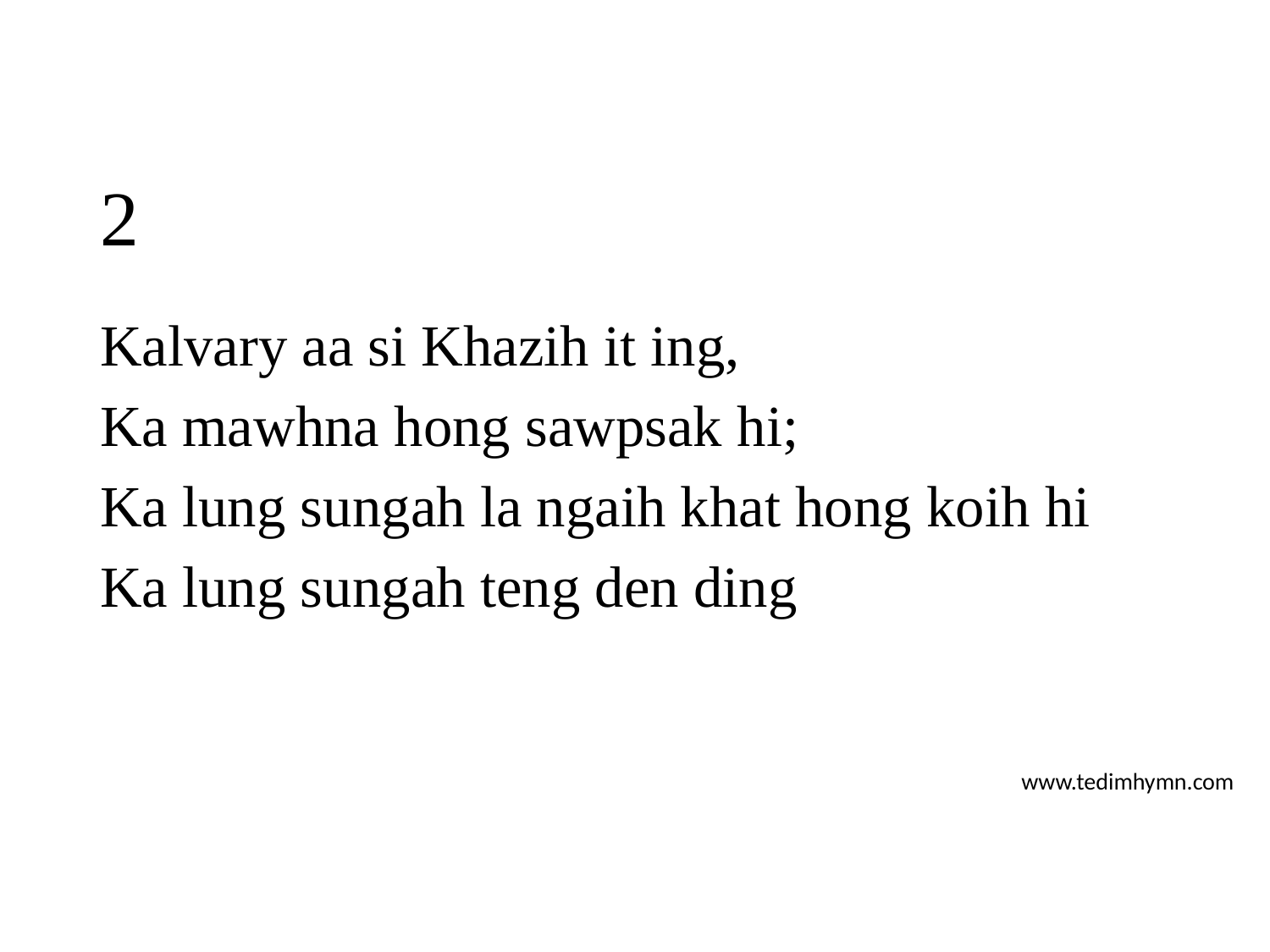

# 2
Kalvary aa si Khazih it ing,
Ka mawhna hong sawpsak hi;
Ka lung sungah la ngaih khat hong koih hi
Ka lung sungah teng den ding

www.tedimhymn.com